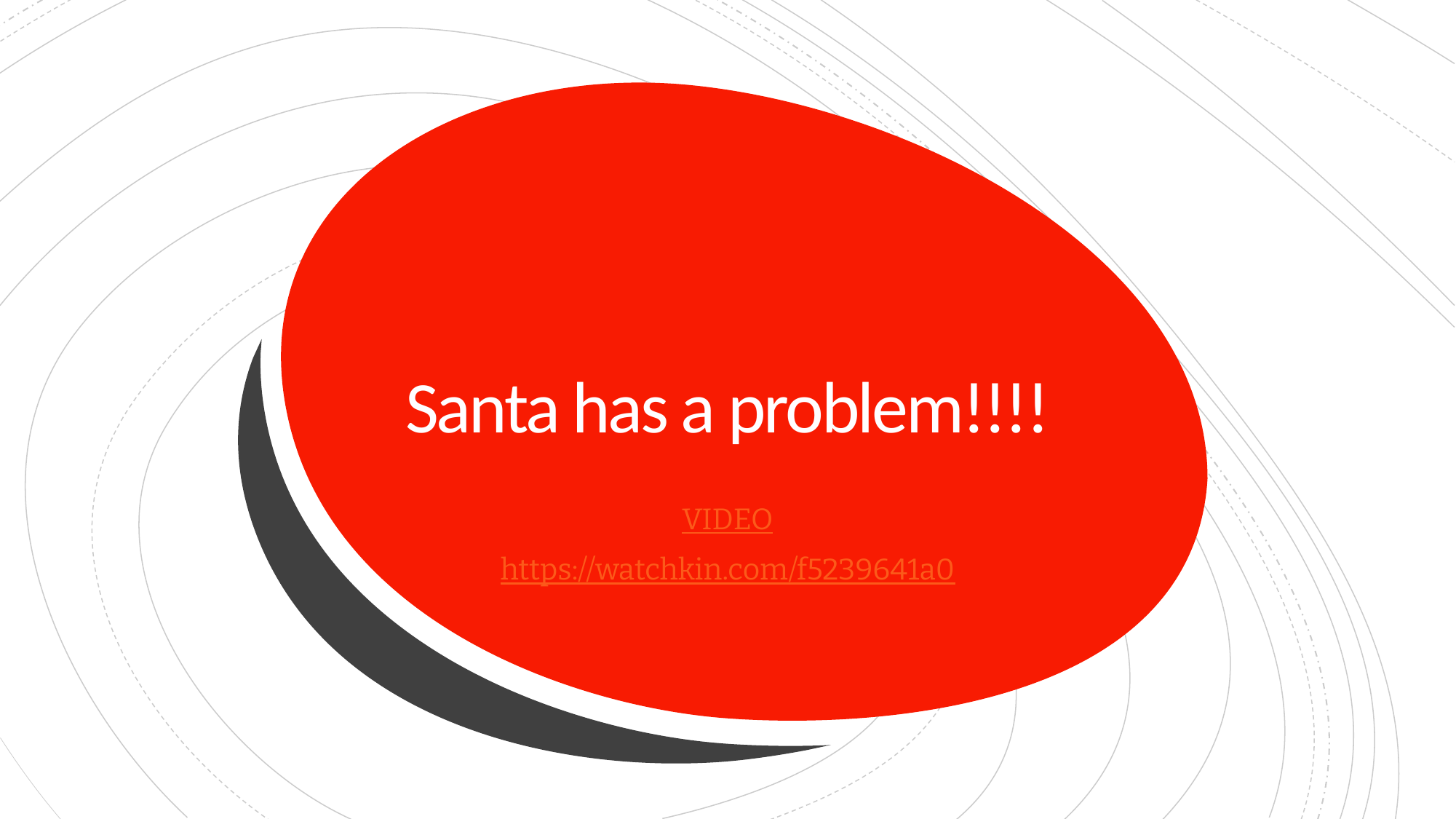

# Santa has a problem!!!!

VIDEO
https://watchkin.com/f5239641a0